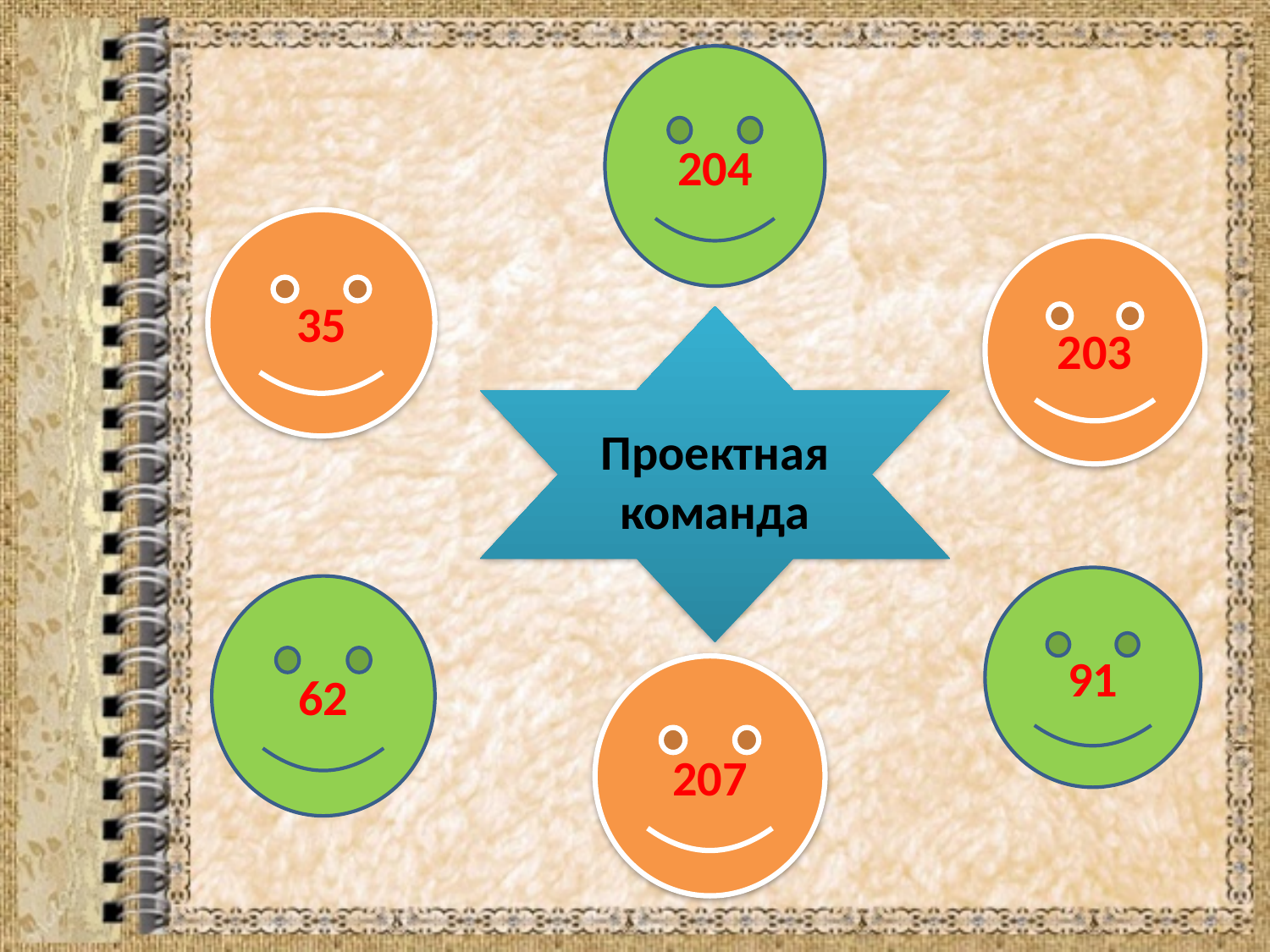

204
35
203

Проектная
 команда
91
62
207